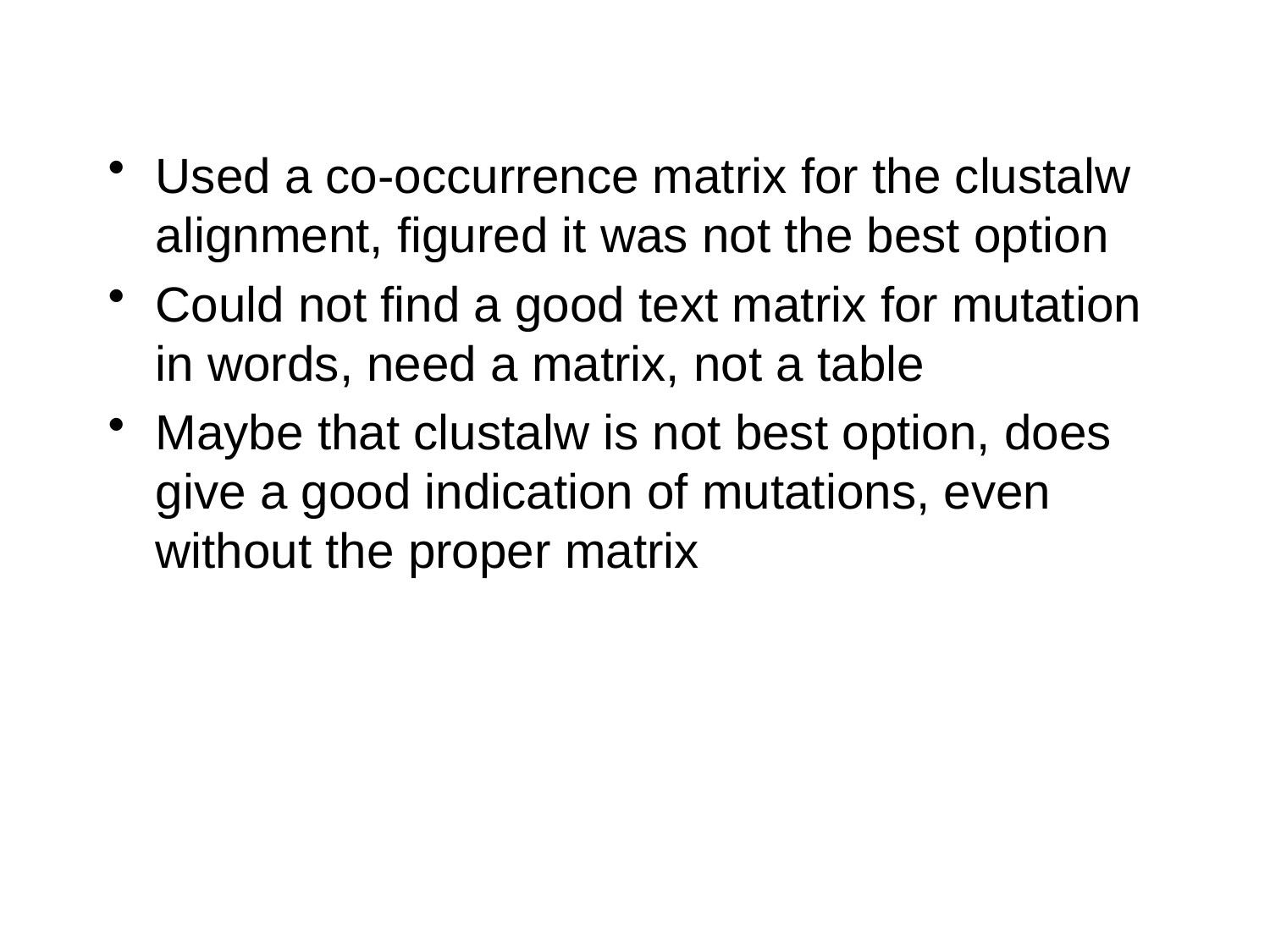

Used a co-occurrence matrix for the clustalw alignment, figured it was not the best option
Could not find a good text matrix for mutation in words, need a matrix, not a table
Maybe that clustalw is not best option, does give a good indication of mutations, even without the proper matrix